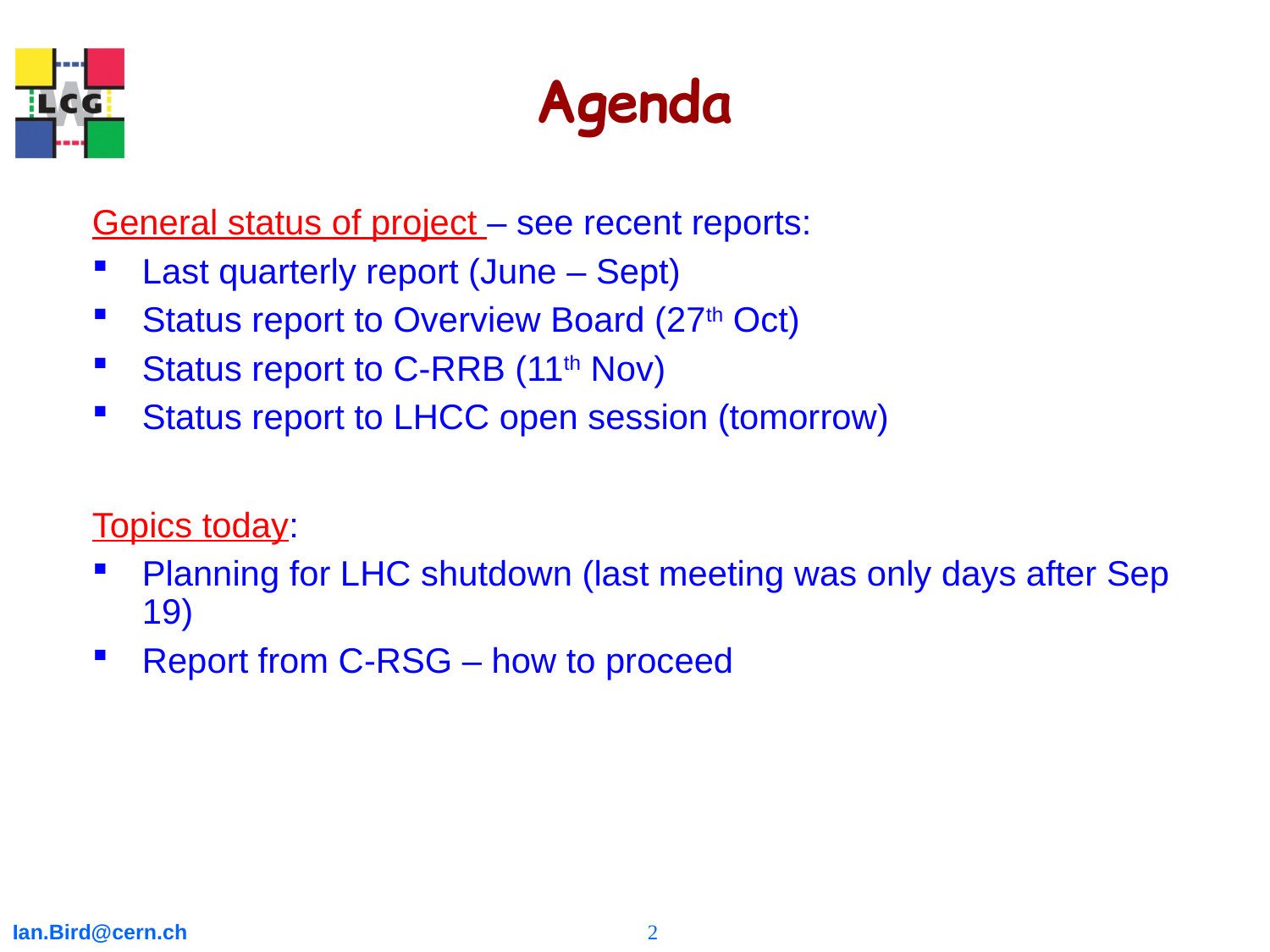

# Agenda
General status of project – see recent reports:
Last quarterly report (June – Sept)
Status report to Overview Board (27th Oct)
Status report to C-RRB (11th Nov)
Status report to LHCC open session (tomorrow)

Topics today:
Planning for LHC shutdown (last meeting was only days after Sep 19)
Report from C-RSG – how to proceed